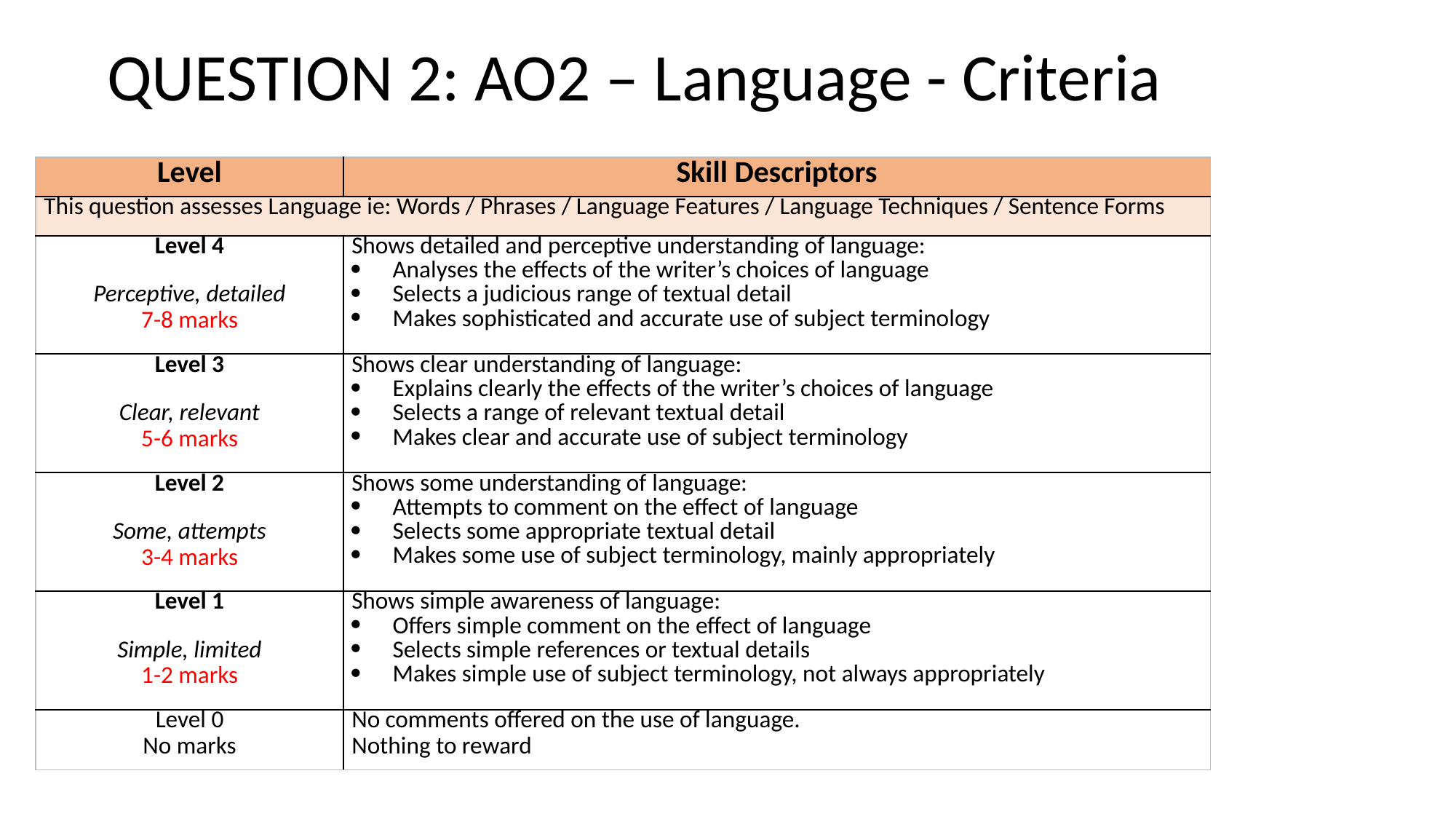

# QUESTION 2: AO2 – Language - Criteria
| Level | Skill Descriptors |
| --- | --- |
| This question assesses Language ie: Words / Phrases / Language Features / Language Techniques / Sentence Forms |  |
| Level 4   Perceptive, detailed 7-8 marks | Shows detailed and perceptive understanding of language: Analyses the effects of the writer’s choices of language Selects a judicious range of textual detail Makes sophisticated and accurate use of subject terminology |
| Level 3   Clear, relevant 5-6 marks | Shows clear understanding of language: Explains clearly the effects of the writer’s choices of language Selects a range of relevant textual detail Makes clear and accurate use of subject terminology |
| Level 2   Some, attempts 3-4 marks | Shows some understanding of language: Attempts to comment on the effect of language Selects some appropriate textual detail Makes some use of subject terminology, mainly appropriately |
| Level 1   Simple, limited 1-2 marks | Shows simple awareness of language: Offers simple comment on the effect of language Selects simple references or textual details Makes simple use of subject terminology, not always appropriately |
| Level 0 No marks | No comments offered on the use of language. Nothing to reward |